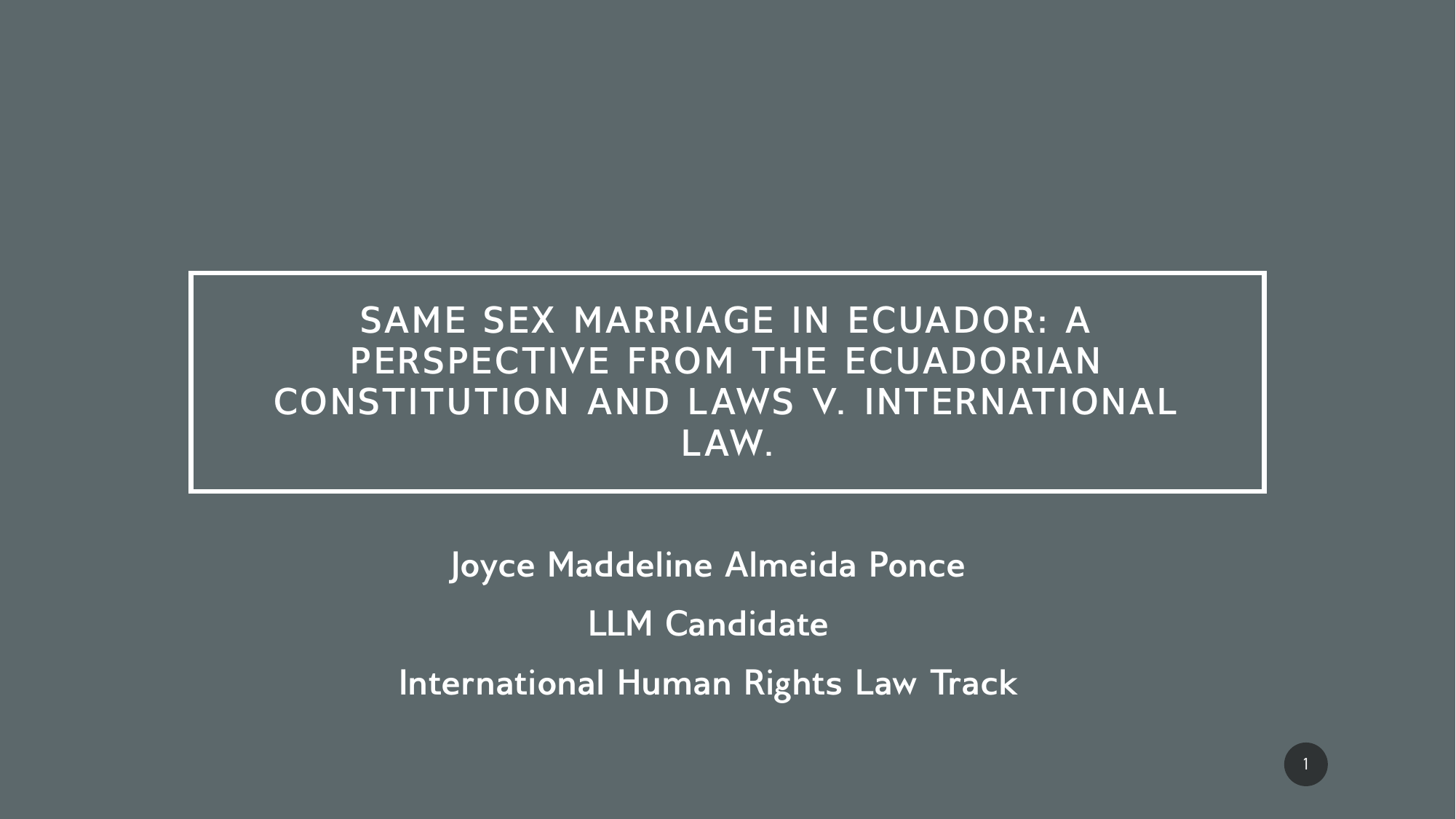

# Same sex marriage in Ecuador: a perspective from the Ecuadorian Constitution and Laws v. International Law.
Joyce Maddeline Almeida Ponce
LLM Candidate
International Human Rights Law Track
1